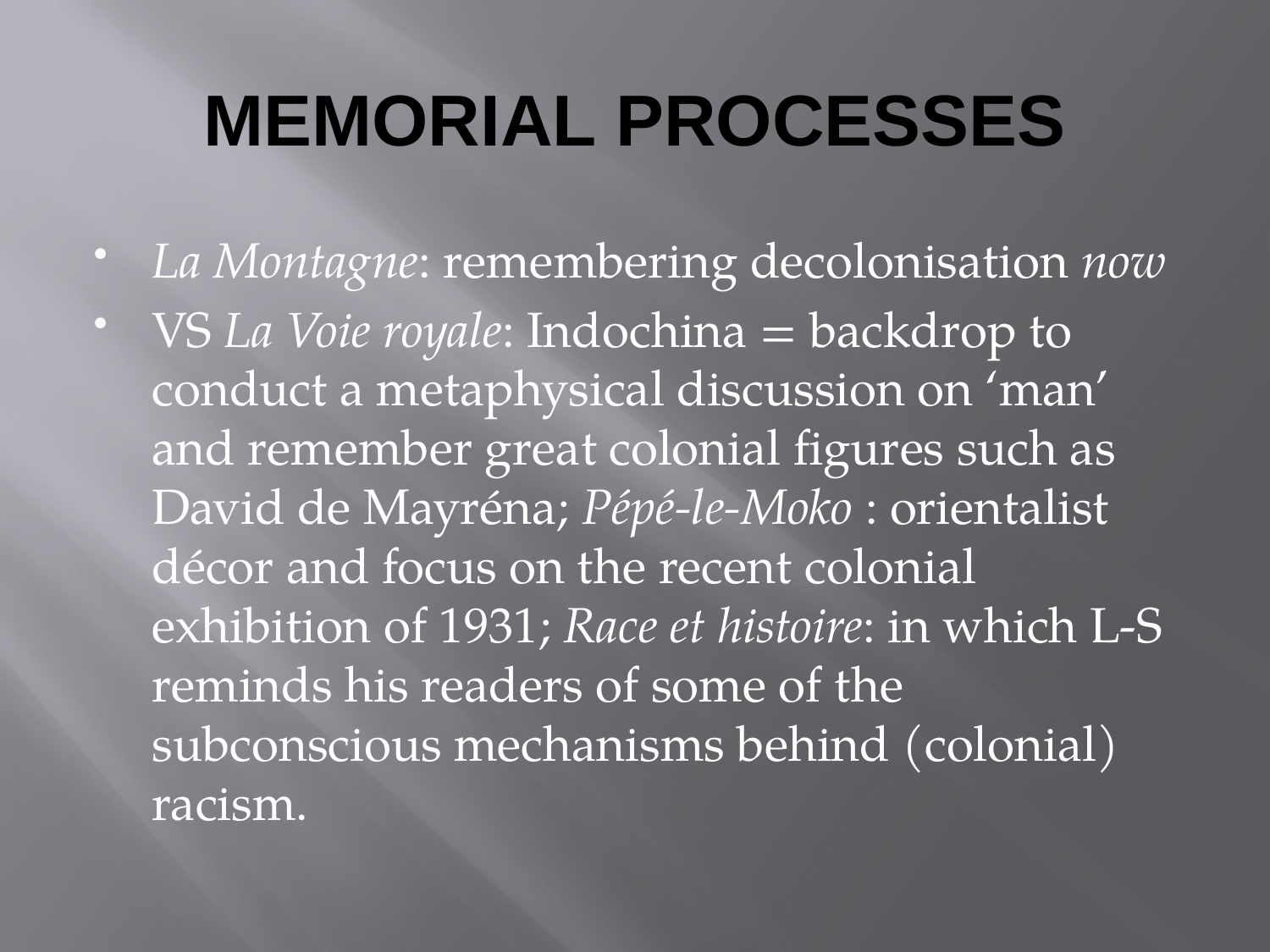

# MEMORIAL PROCESSES
La Montagne: remembering decolonisation now
VS La Voie royale: Indochina = backdrop to conduct a metaphysical discussion on ‘man’ and remember great colonial figures such as David de Mayréna; Pépé-le-Moko : orientalist décor and focus on the recent colonial exhibition of 1931; Race et histoire: in which L-S reminds his readers of some of the subconscious mechanisms behind (colonial) racism.